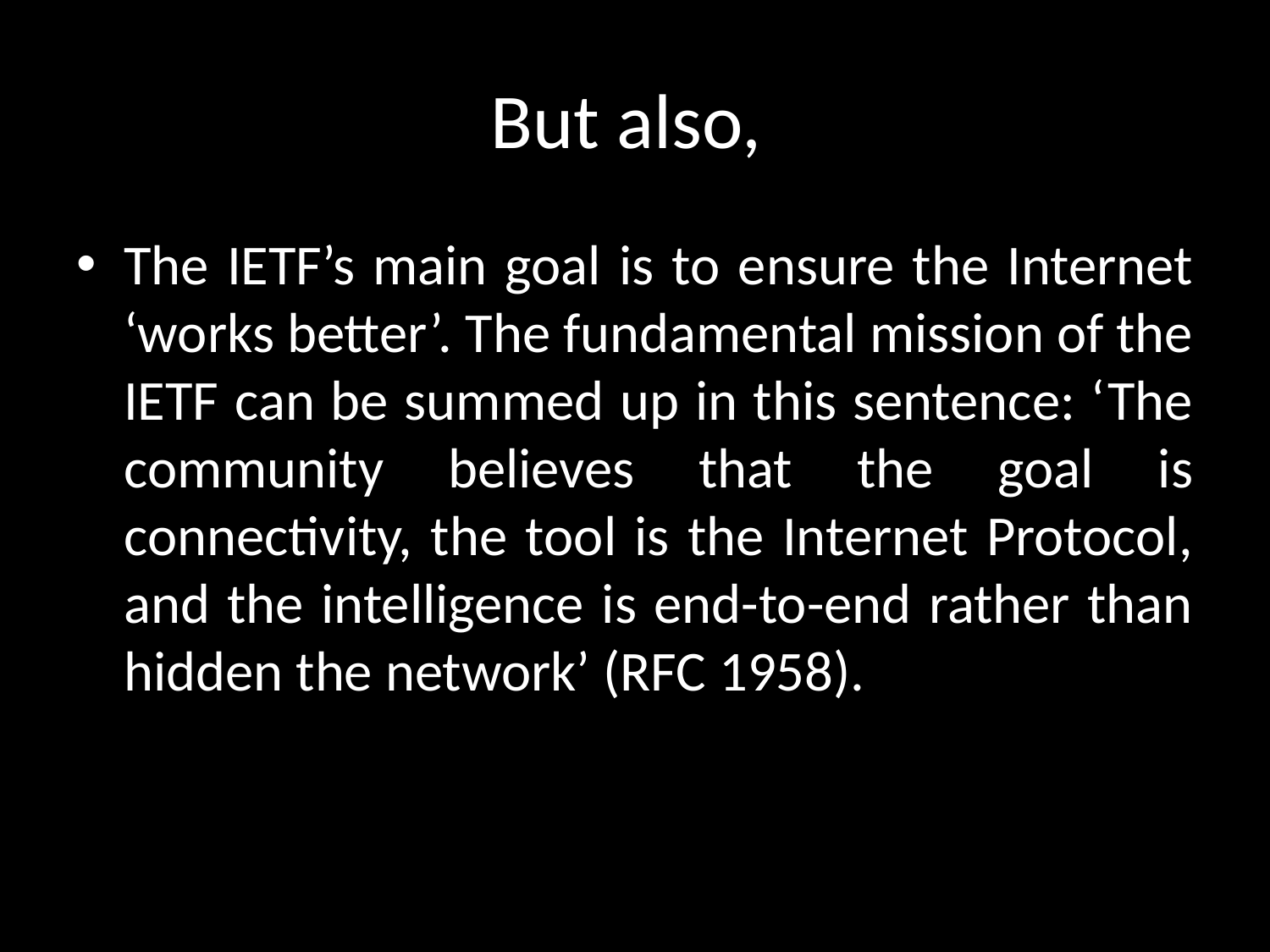

# But also,
The IETF’s main goal is to ensure the Internet ‘works better’. The fundamental mission of the IETF can be summed up in this sentence: ‘The community believes that the goal is connectivity, the tool is the Internet Protocol, and the intelligence is end-to-end rather than hidden the network’ (RFC 1958).